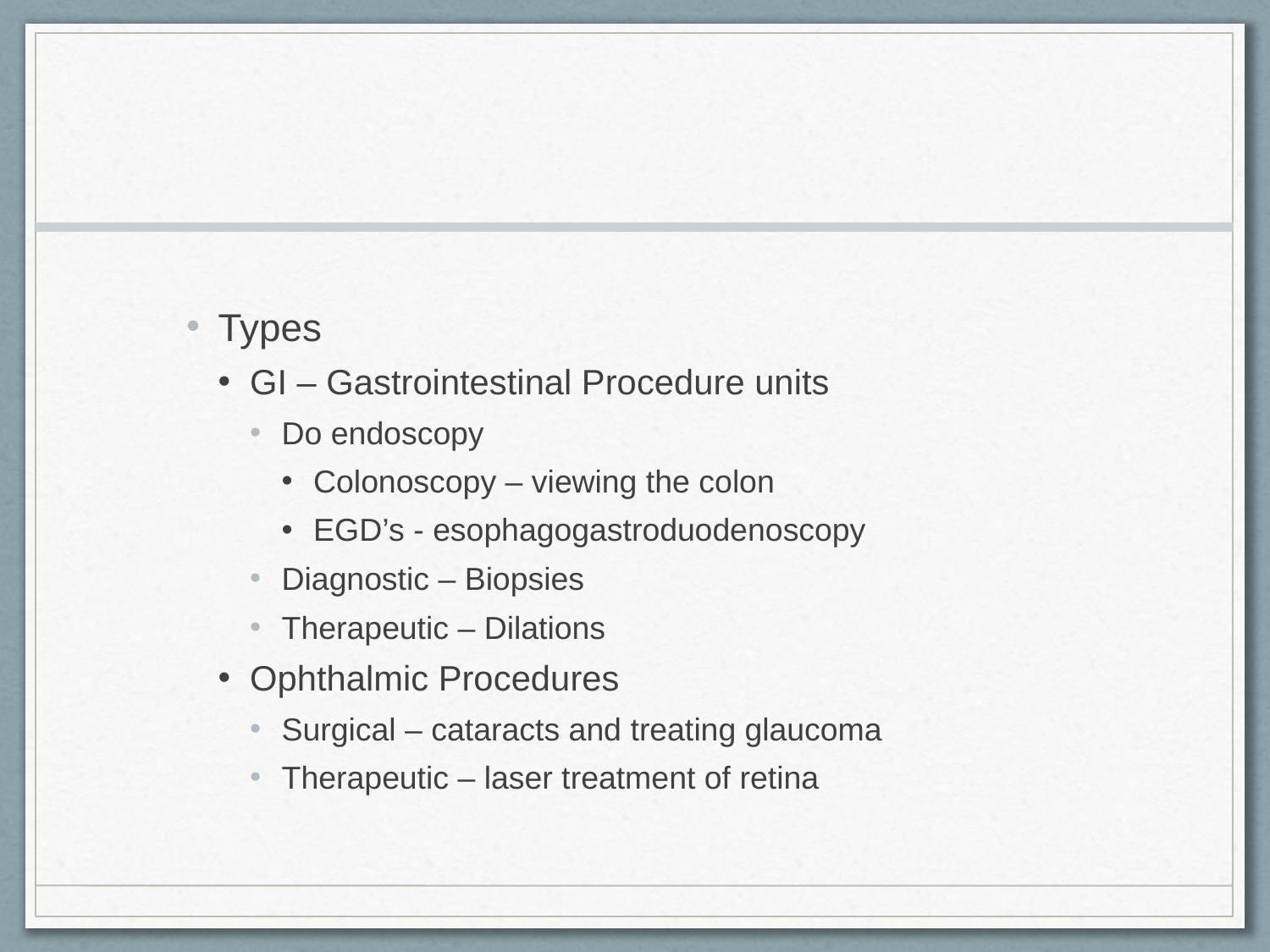

#
Types
GI – Gastrointestinal Procedure units
Do endoscopy
Colonoscopy – viewing the colon
EGD’s - esophagogastroduodenoscopy
Diagnostic – Biopsies
Therapeutic – Dilations
Ophthalmic Procedures
Surgical – cataracts and treating glaucoma
Therapeutic – laser treatment of retina